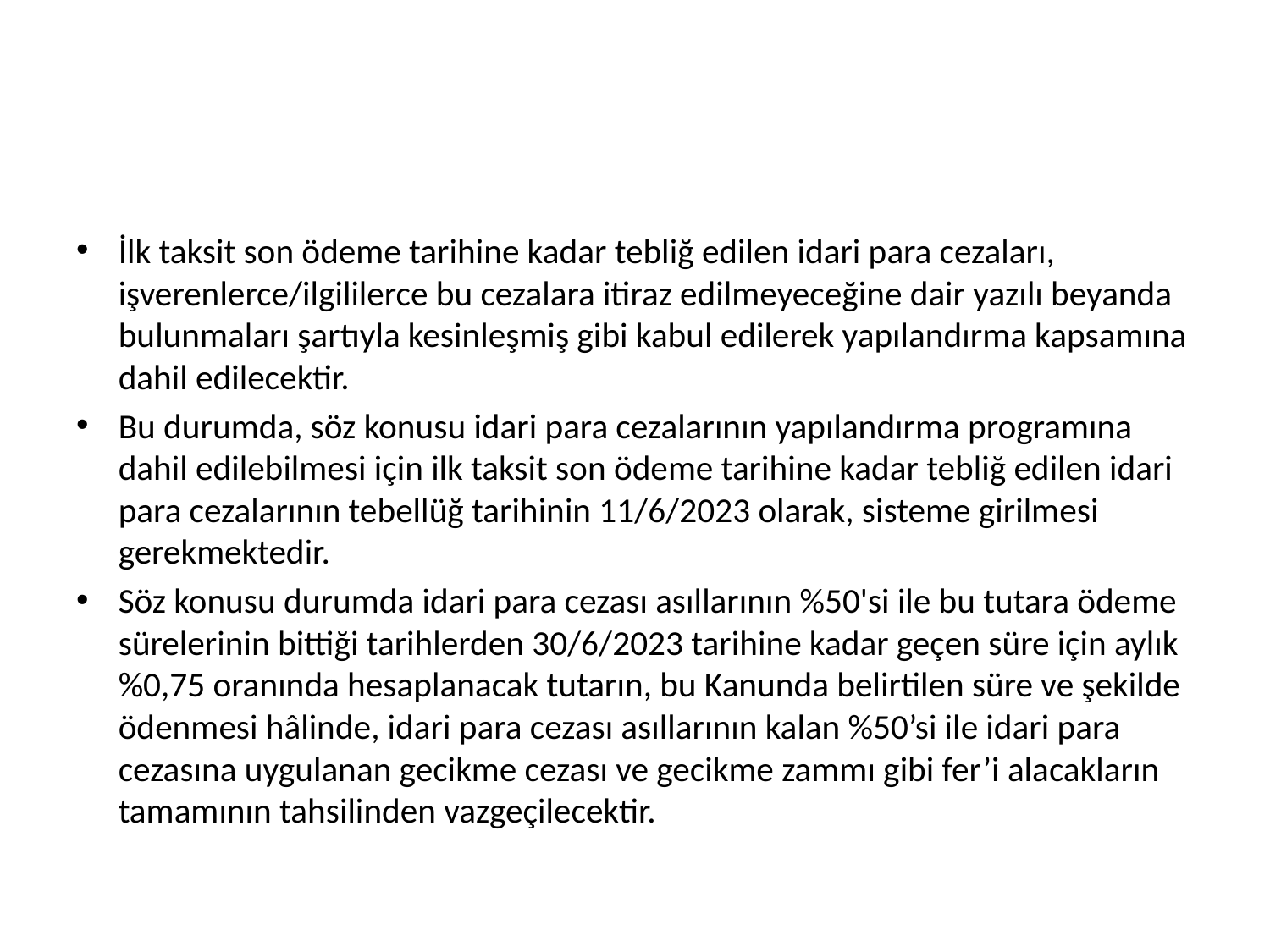

#
İlk taksit son ödeme tarihine kadar tebliğ edilen idari para cezaları, işverenlerce/ilgililerce bu cezalara itiraz edilmeyeceğine dair yazılı beyanda bulunmaları şartıyla kesinleşmiş gibi kabul edilerek yapılandırma kapsamına dahil edilecektir.
Bu durumda, söz konusu idari para cezalarının yapılandırma programına dahil edilebilmesi için ilk taksit son ödeme tarihine kadar tebliğ edilen idari para cezalarının tebellüğ tarihinin 11/6/2023 olarak, sisteme girilmesi gerekmektedir.
Söz konusu durumda idari para cezası asıllarının %50'si ile bu tutara ödeme sürelerinin bittiği tarihlerden 30/6/2023 tarihine kadar geçen süre için aylık %0,75 oranında hesaplanacak tutarın, bu Kanunda belirtilen süre ve şekilde ödenmesi hâlinde, idari para cezası asıllarının kalan %50’si ile idari para cezasına uygulanan gecikme cezası ve gecikme zammı gibi fer’i alacakların tamamının tahsilinden vazgeçilecektir.